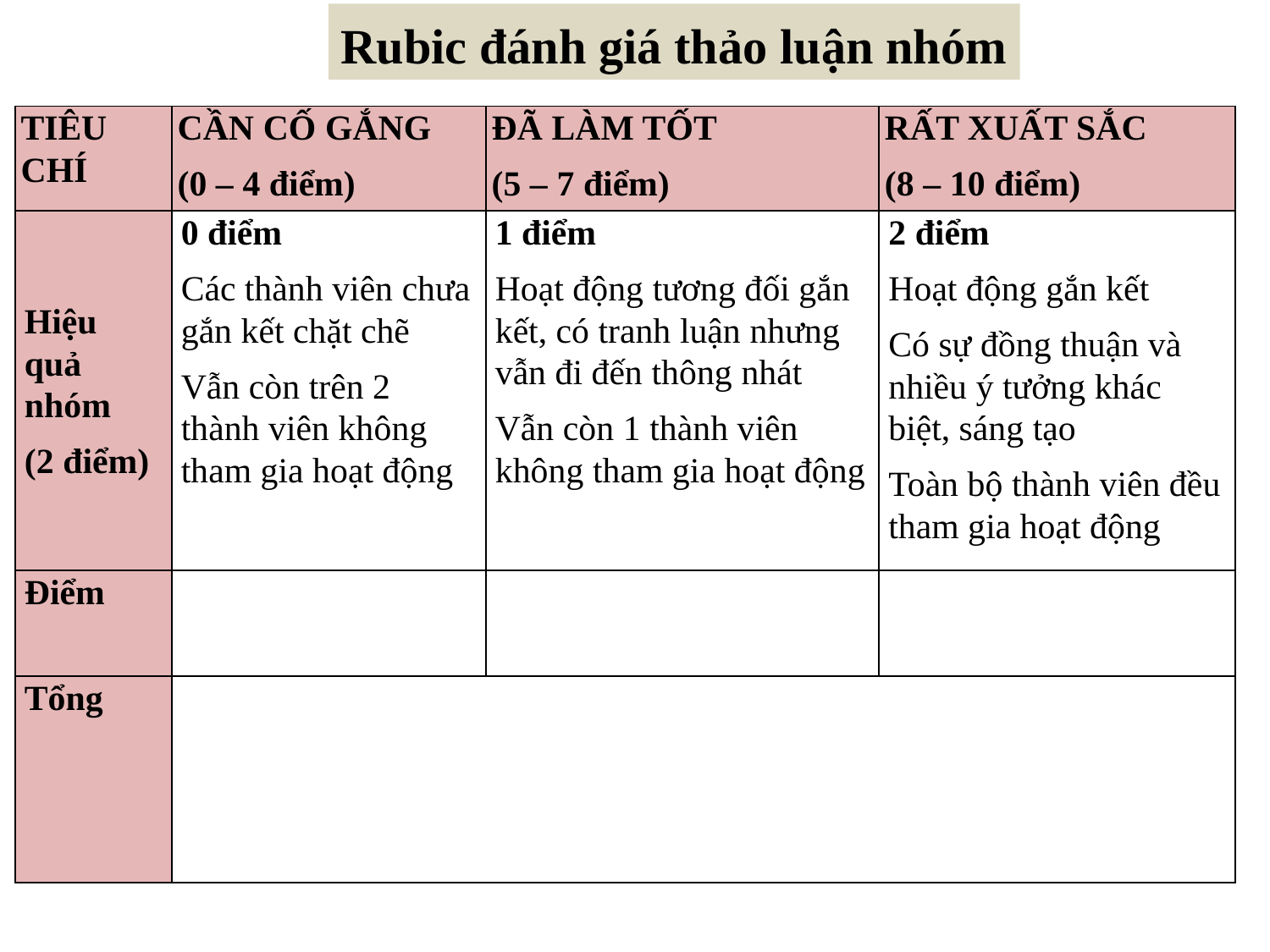

Rubic đánh giá thảo luận nhóm
| TIÊU CHÍ | CẦN CỐ GẮNG (0 – 4 điểm) | ĐÃ LÀM TỐT (5 – 7 điểm) | RẤT XUẤT SẮC (8 – 10 điểm) |
| --- | --- | --- | --- |
| Hiệu quả nhóm (2 điểm) | 0 điểm Các thành viên chưa gắn kết chặt chẽ Vẫn còn trên 2 thành viên không tham gia hoạt động | 1 điểm Hoạt động tương đối gắn kết, có tranh luận nhưng vẫn đi đến thông nhát Vẫn còn 1 thành viên không tham gia hoạt động | 2 điểm Hoạt động gắn kết Có sự đồng thuận và nhiều ý tưởng khác biệt, sáng tạo Toàn bộ thành viên đều tham gia hoạt động |
| Điểm |  |  |  |
| Tổng |  |  |  |